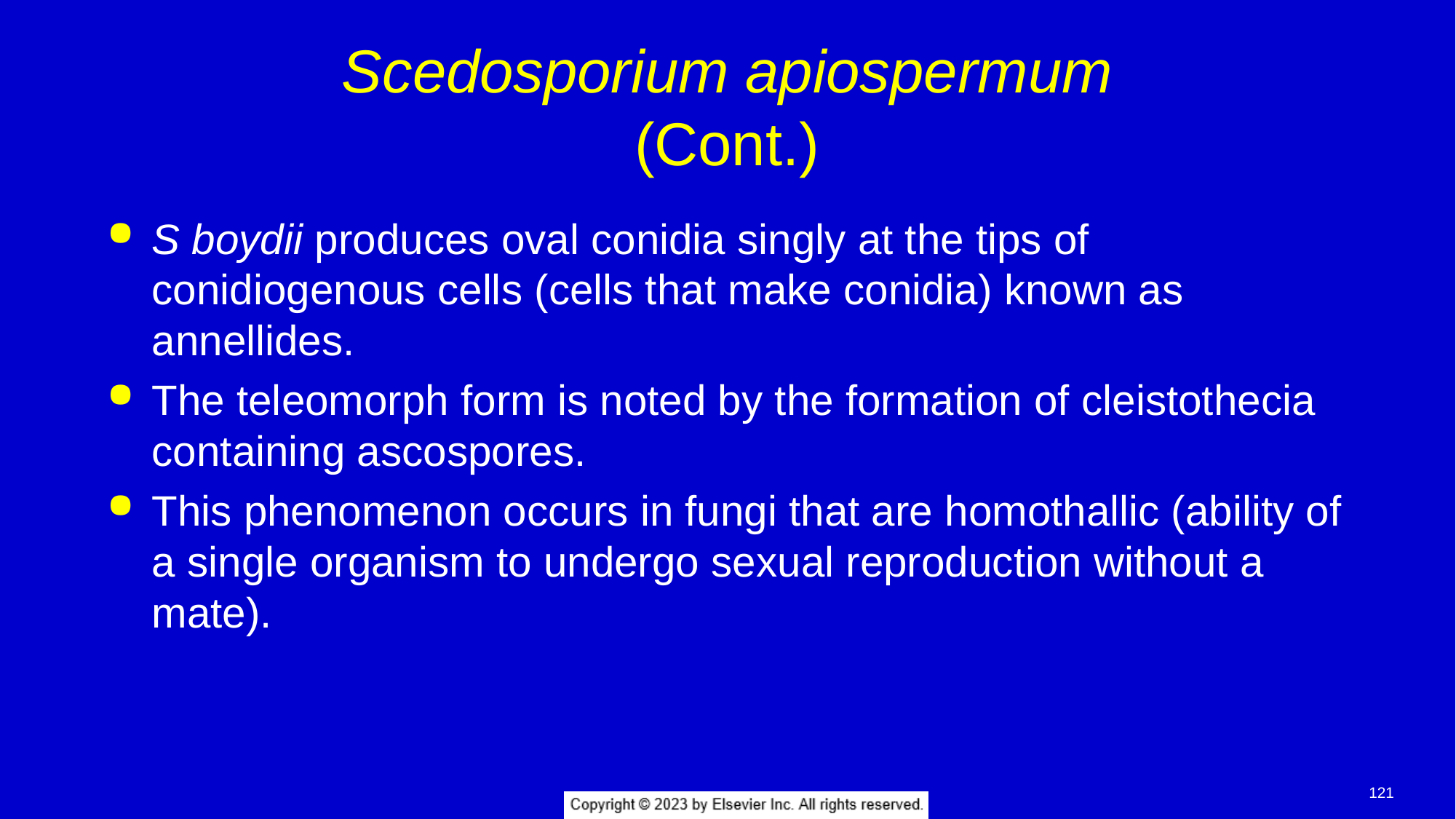

# Scedosporium apiospermum (Cont.)
S boydii produces oval conidia singly at the tips of conidiogenous cells (cells that make conidia) known as annellides.
The teleomorph form is noted by the formation of cleistothecia containing ascospores.
This phenomenon occurs in fungi that are homothallic (ability of a single organism to undergo sexual reproduction without a mate).